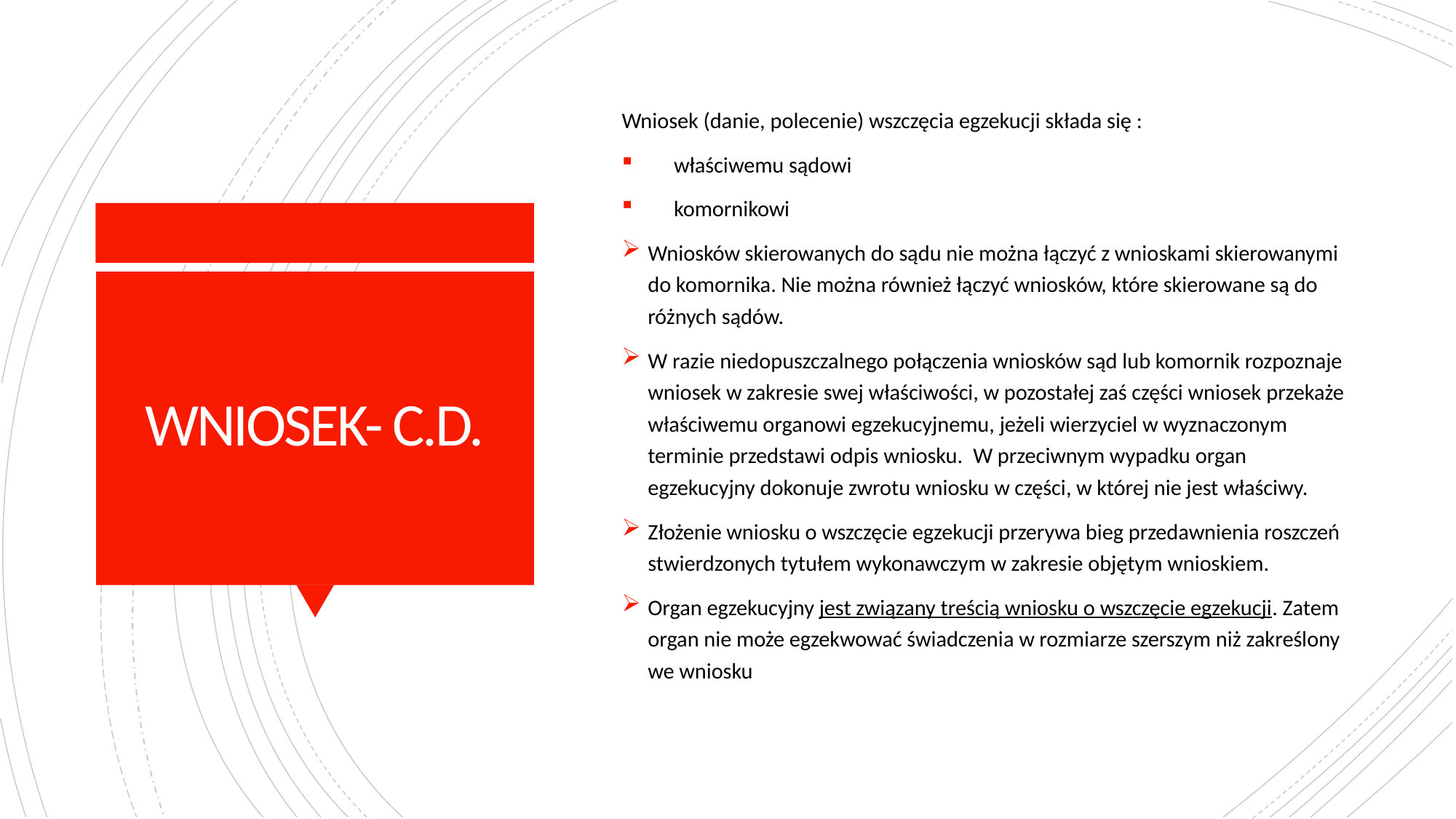

Wniosek (danie, polecenie) wszczęcia egzekucji składa się :
właściwemu sądowi
komornikowi
Wniosków skierowanych do sądu nie można łączyć z wnioskami skierowanymi do komornika. Nie można również łączyć wniosków, które skierowane są do różnych sądów.
W razie niedopuszczalnego połączenia wniosków sąd lub komornik rozpoznaje wniosek w zakresie swej właściwości, w pozostałej zaś części wniosek przekaże właściwemu organowi egzekucyjnemu, jeżeli wierzyciel w wyznaczonym terminie przedstawi odpis wniosku.  W przeciwnym wypadku organ egzekucyjny dokonuje zwrotu wniosku w części, w której nie jest właściwy.
Złożenie wniosku o wszczęcie egzekucji przerywa bieg przedawnienia roszczeń stwierdzonych tytułem wykonawczym w zakresie objętym wnioskiem.
Organ egzekucyjny jest związany treścią wniosku o wszczęcie egzekucji. Zatem organ nie może egzekwować świadczenia w rozmiarze szerszym niż zakreślony we wniosku

# WNIOSEK- C.D.